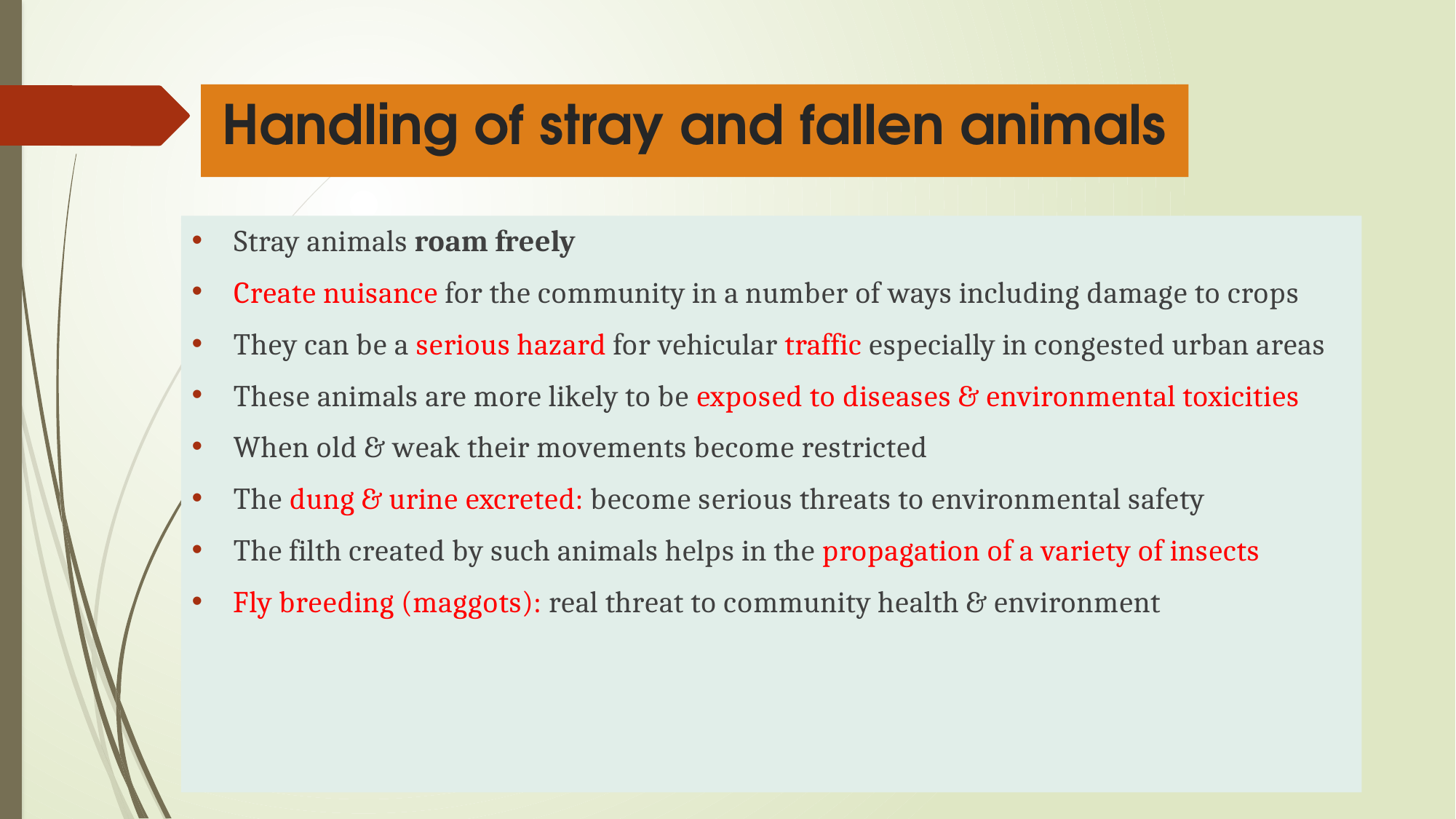

# Handling of stray and fallen animals
Stray animals roam freely
Create nuisance for the community in a number of ways including damage to crops
They can be a serious hazard for vehicular traffic especially in congested urban areas
These animals are more likely to be exposed to diseases & environmental toxicities
When old & weak their movements become restricted
The dung & urine excreted: become serious threats to environmental safety
The filth created by such animals helps in the propagation of a variety of insects
Fly breeding (maggots): real threat to community health & environment